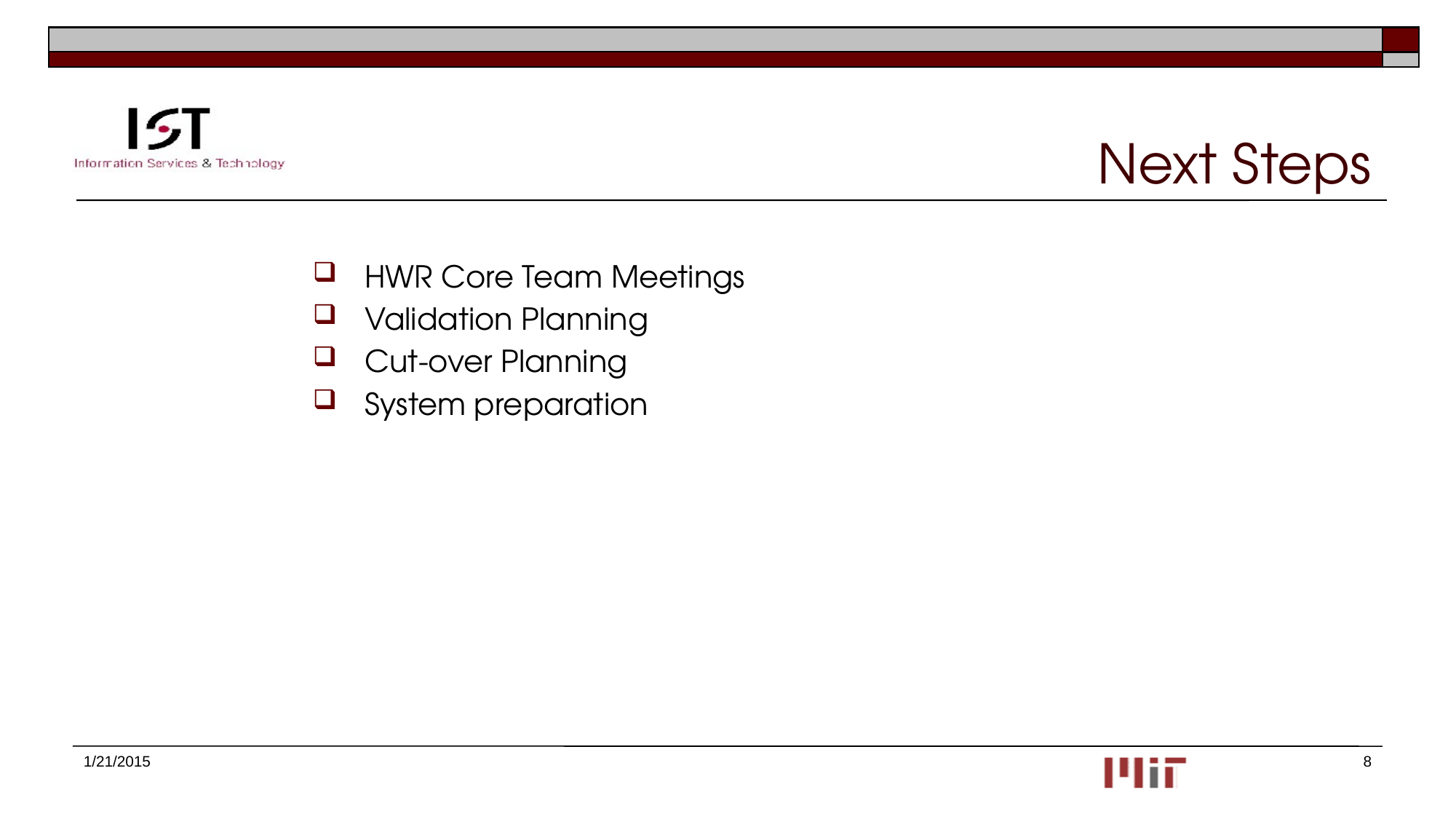

# Next Steps

HWR Core Team Meetings
Validation Planning
Cut-over Planning
System preparation
1/21/2015
8